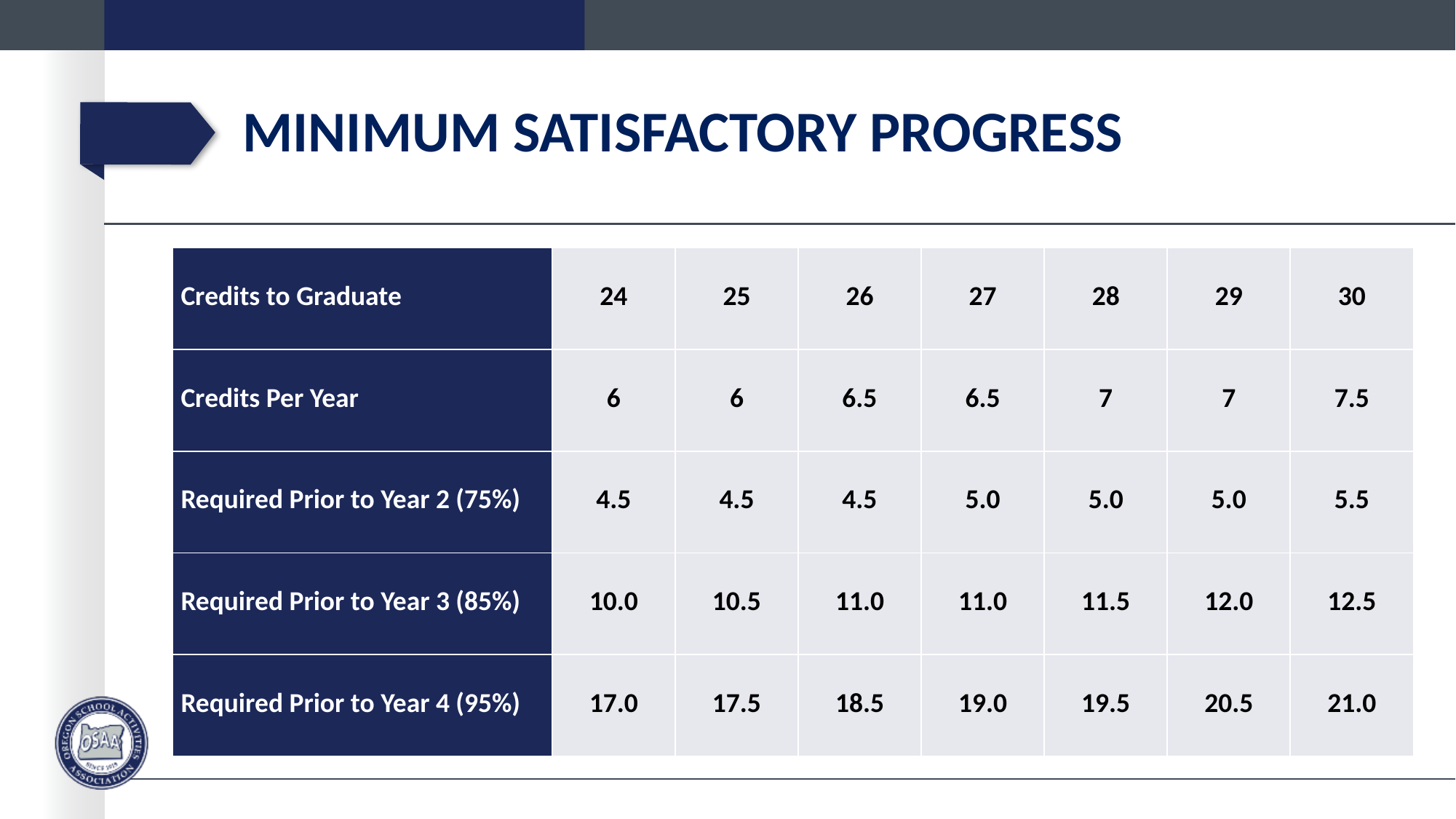

# Minimum Satisfactory Progress
| Credits to Graduate | 24 | 25 | 26 | 27 | 28 | 29 | 30 |
| --- | --- | --- | --- | --- | --- | --- | --- |
| Credits Per Year | 6 | 6 | 6.5 | 6.5 | 7 | 7 | 7.5 |
| Required Prior to Year 2 (75%) | 4.5 | 4.5 | 4.5 | 5.0 | 5.0 | 5.0 | 5.5 |
| Required Prior to Year 3 (85%) | 10.0 | 10.5 | 11.0 | 11.0 | 11.5 | 12.0 | 12.5 |
| Required Prior to Year 4 (95%) | 17.0 | 17.5 | 18.5 | 19.0 | 19.5 | 20.5 | 21.0 |